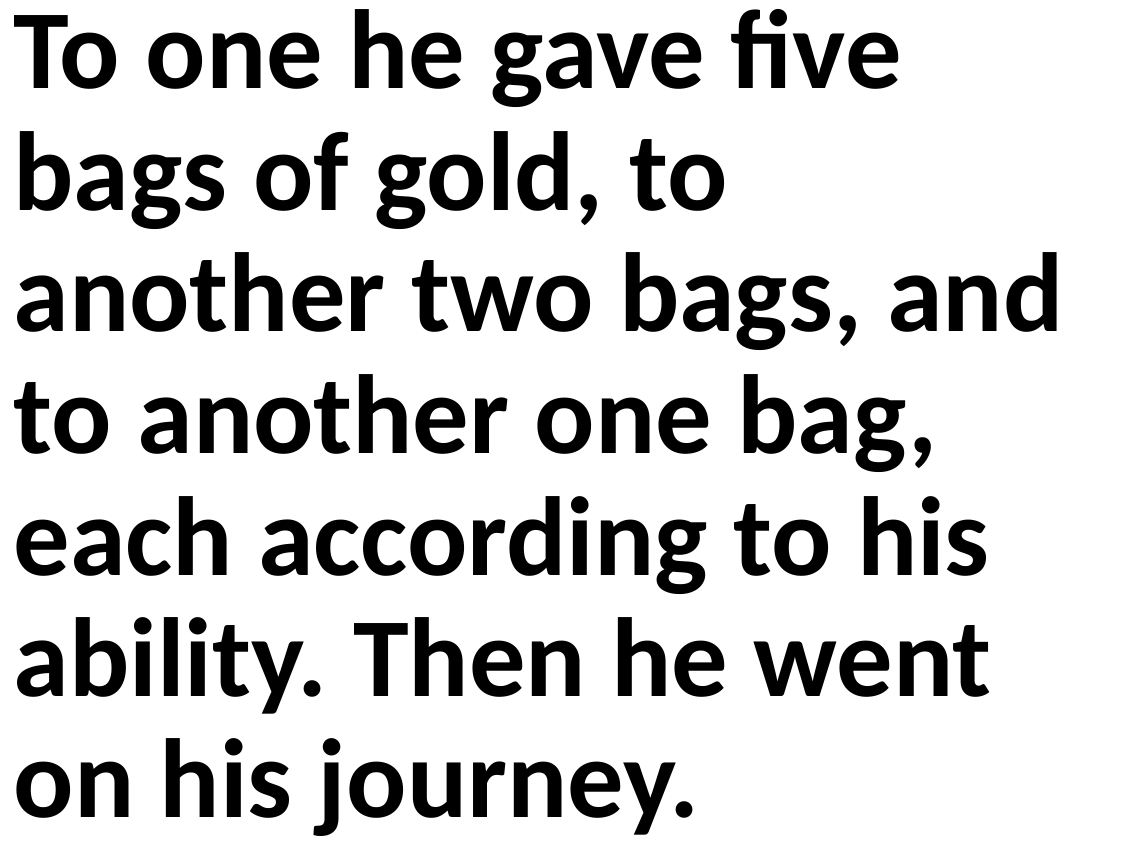

To one he gave five bags of gold, to another two bags, and to another one bag, each according to his ability. Then he went on his journey.